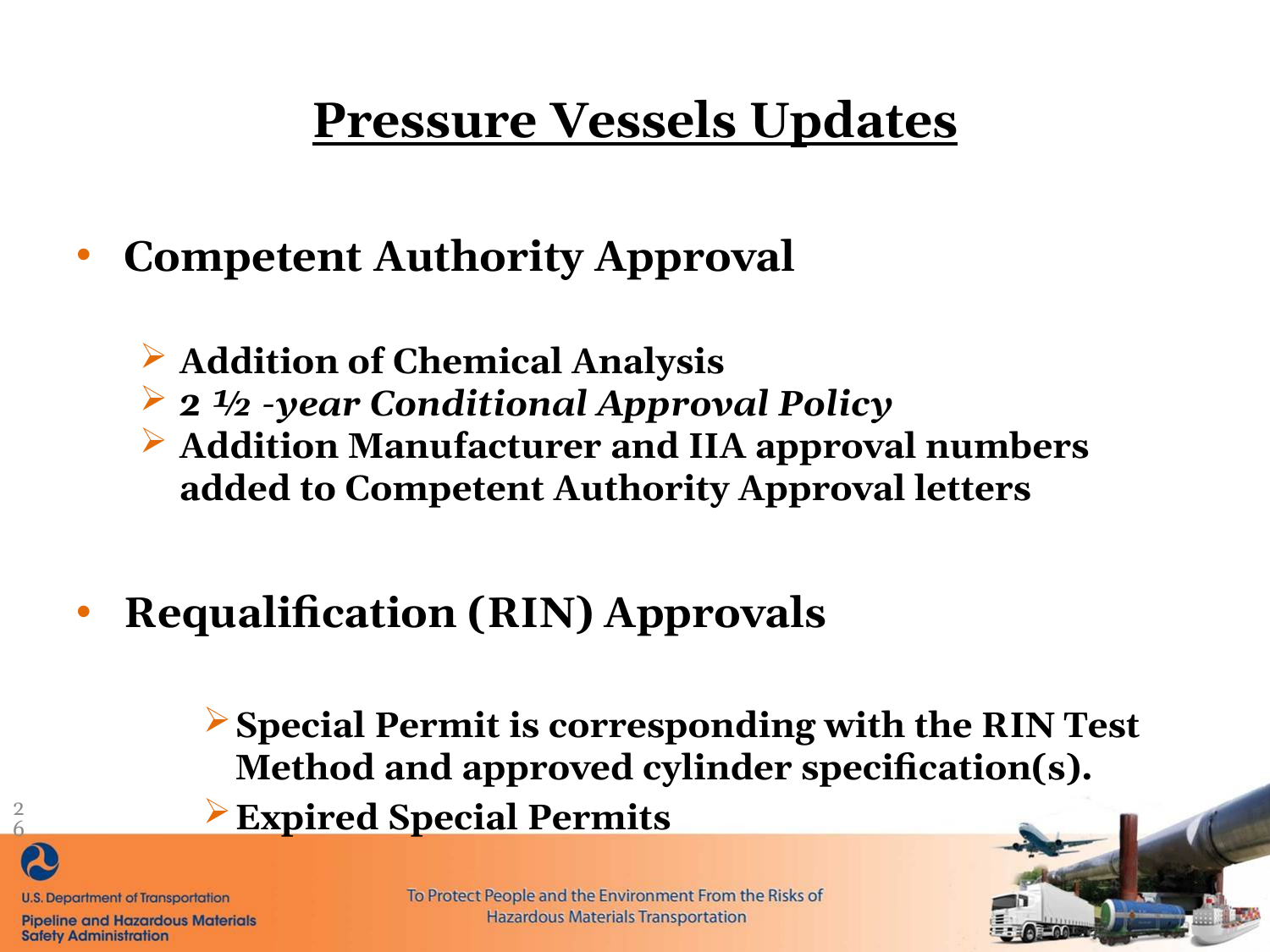

# Pressure Vessels Updates
Competent Authority Approval

Addition of Chemical Analysis
2 ½ -year Conditional Approval Policy
Addition Manufacturer and IIA approval numbers added to Competent Authority Approval letters

Requalification (RIN) Approvals

Special Permit is corresponding with the RIN Test Method and approved cylinder specification(s).
Expired Special Permits
26